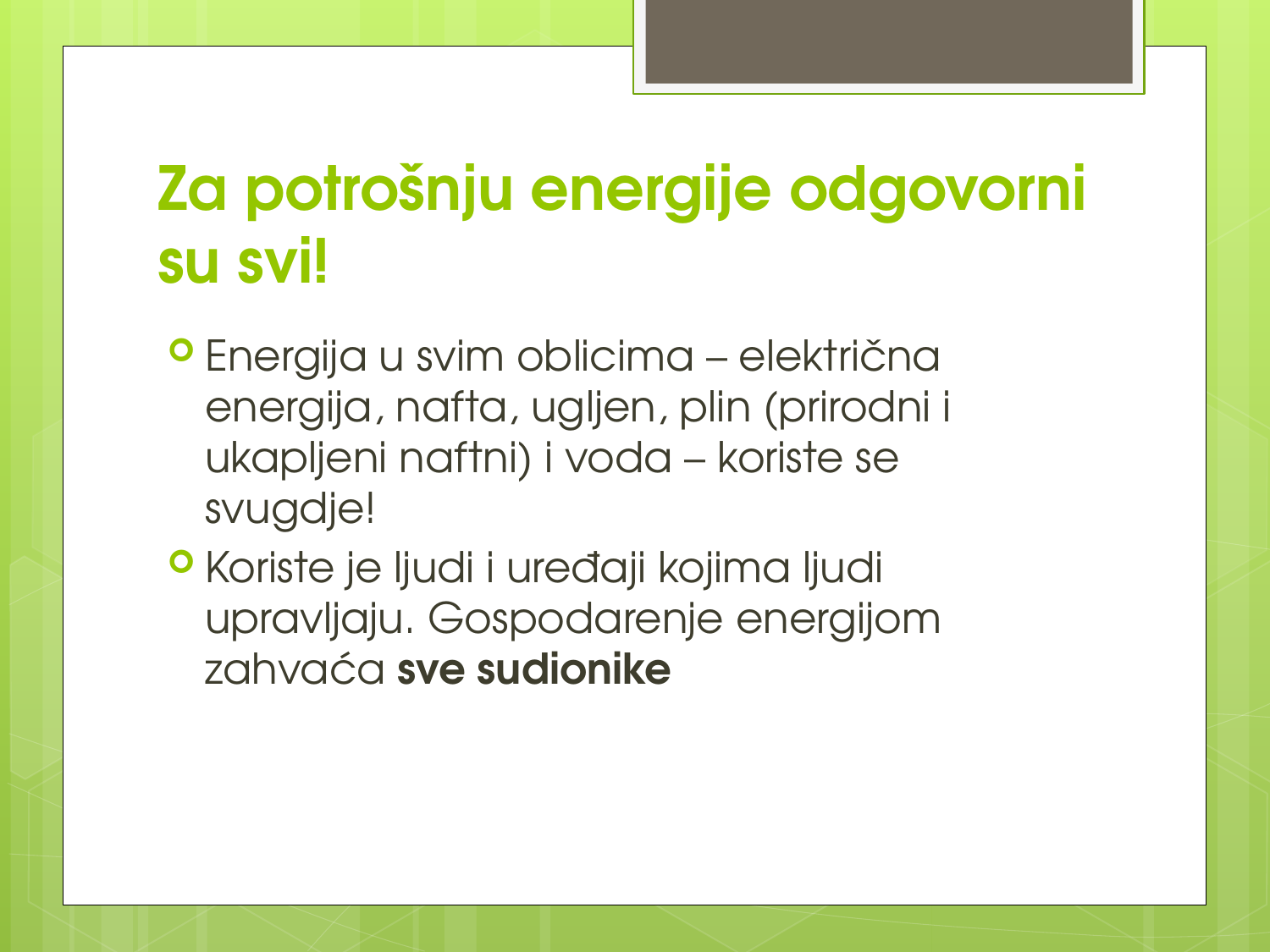

# Za potrošnju energije odgovorni su svi!
Energija u svim oblicima – električna energija, nafta, ugljen, plin (prirodni i ukapljeni naftni) i voda – koriste se svugdje!
Koriste je ljudi i uređaji kojima ljudi upravljaju. Gospodarenje energijom zahvaća sve sudionike